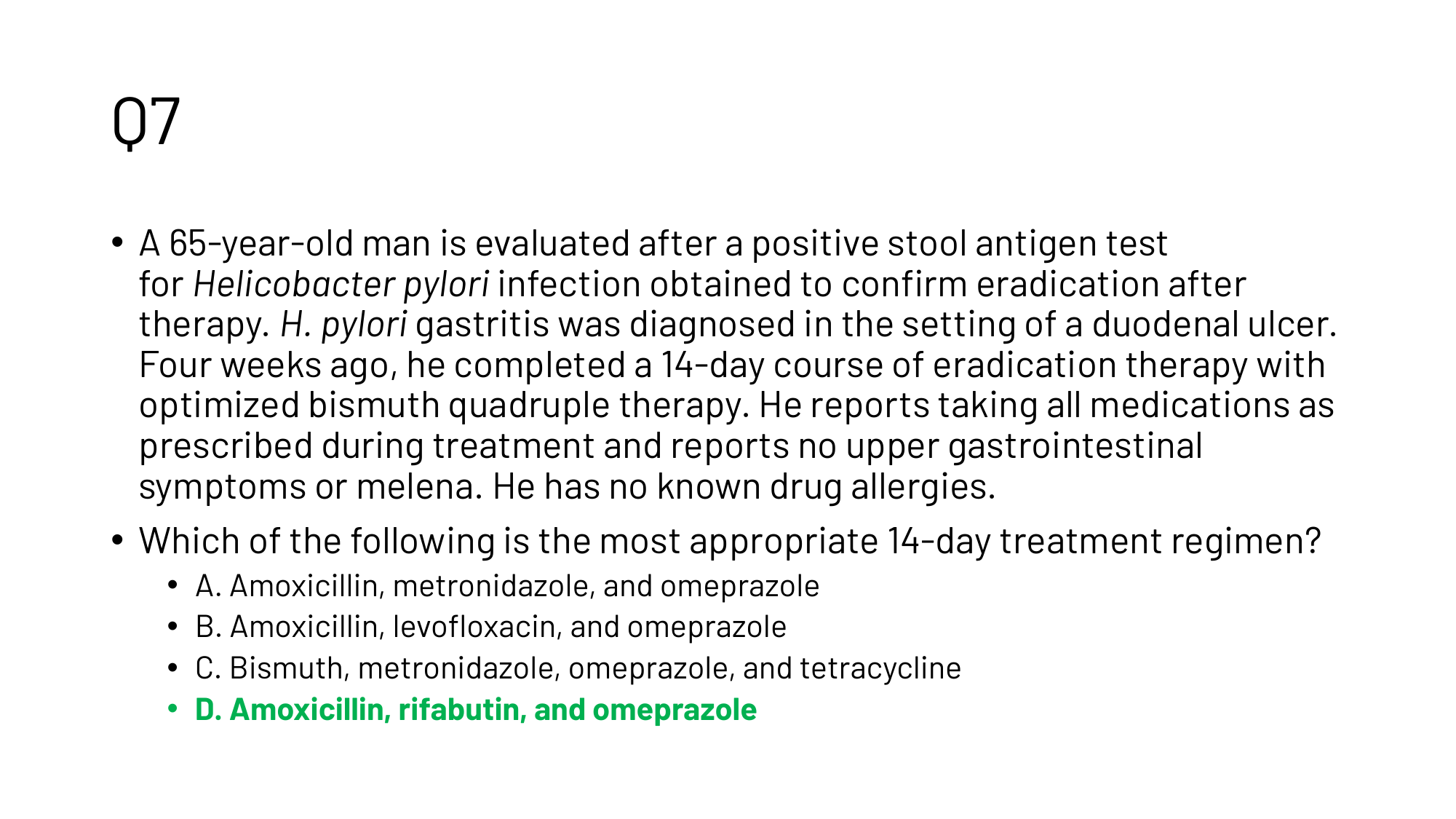

# Q7
A 65-year-old man is evaluated after a positive stool antigen test for Helicobacter pylori infection obtained to confirm eradication after therapy. H. pylori gastritis was diagnosed in the setting of a duodenal ulcer. Four weeks ago, he completed a 14-day course of eradication therapy with optimized bismuth quadruple therapy. He reports taking all medications as prescribed during treatment and reports no upper gastrointestinal symptoms or melena. He has no known drug allergies.
Which of the following is the most appropriate 14-day treatment regimen?
A. Amoxicillin, metronidazole, and omeprazole
B. Amoxicillin, levofloxacin, and omeprazole
C. Bismuth, metronidazole, omeprazole, and tetracycline
D. Amoxicillin, rifabutin, and omeprazole